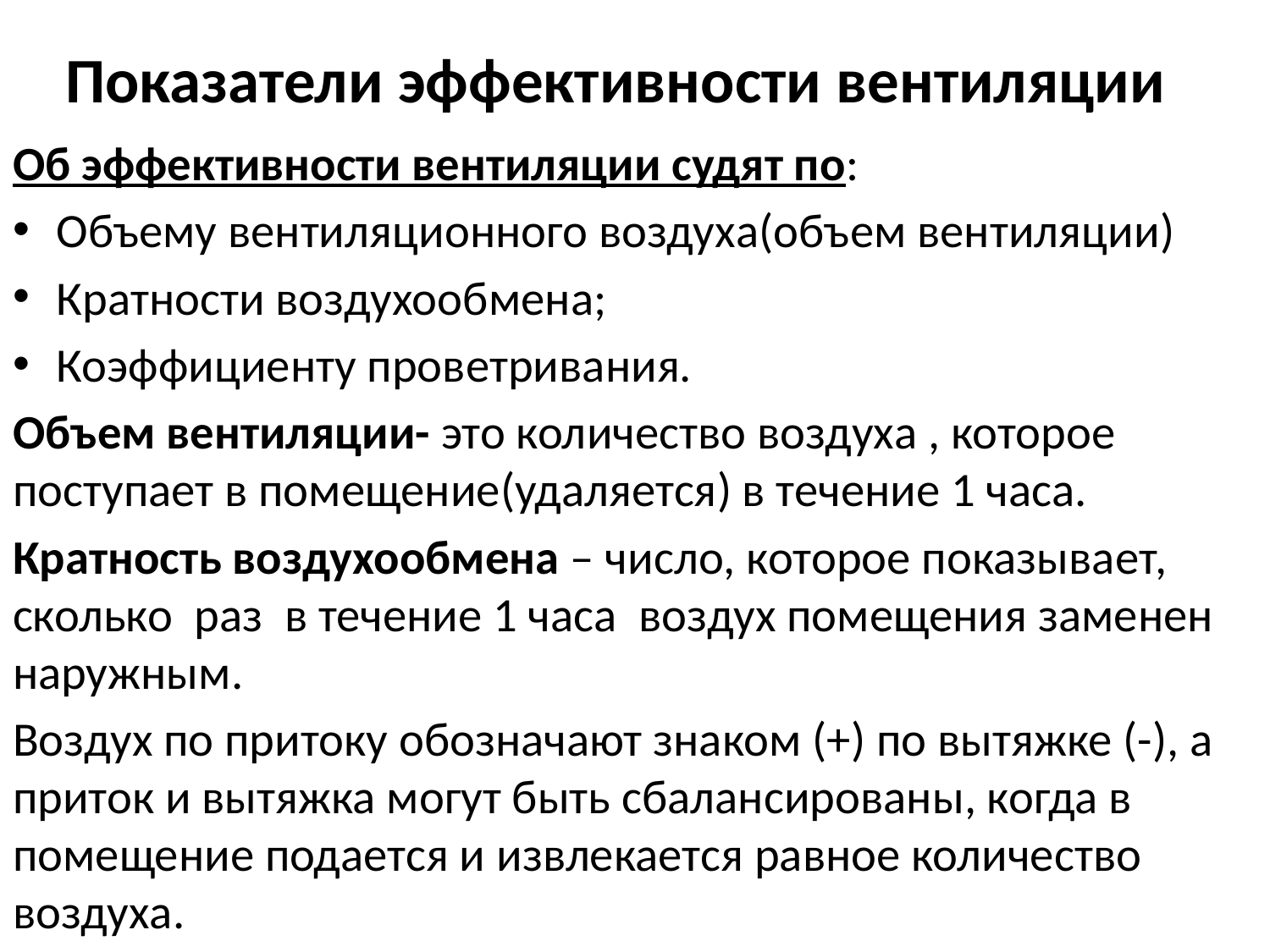

# Показатели эффективности вентиляции
Об эффективности вентиляции судят по:
Объему вентиляционного воздуха(объем вентиляции)
Кратности воздухообмена;
Коэффициенту проветривания.
Объем вентиляции- это количество воздуха , которое  поступает в помещение(удаляется) в течение 1 часа.
Кратность воздухообмена – число, которое показывает, сколько  раз  в течение 1 часа  воздух помещения заменен  наружным.
Воздух по притоку обозначают знаком (+) по вытяжке (-), а приток и вытяжка могут быть сбалансированы, когда в помещение подается и извлекается равное количество воздуха.